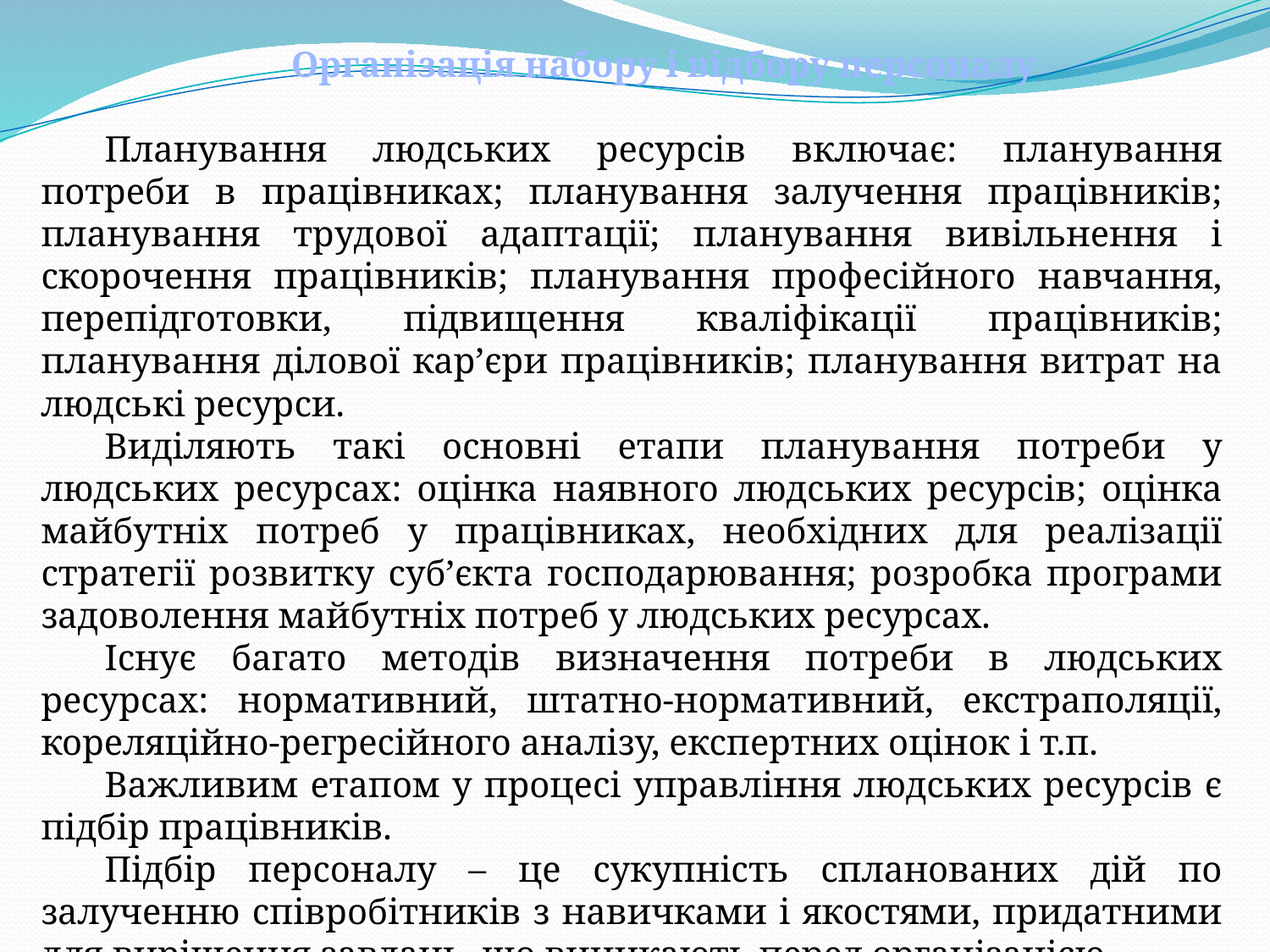

Організація набору і відбору персоналу

Планування людських ресурсів включає: планування потреби в працівниках; планування залучення працівників; планування трудової адаптації; планування вивільнення і скорочення працівників; планування професійного навчання, перепідготовки, підвищення кваліфікації працівників; планування ділової кар’єри працівників; планування витрат на людські ресурси.
Виділяють такі основні етапи планування потреби у людських ресурсах: оцінка наявного людських ресурсів; оцінка майбутніх потреб у працівниках, необхідних для реалізації стратегії розвитку суб’єкта господарювання; розробка програми задоволення майбутніх потреб у людських ресурсах.
Існує багато методів визначення потреби в людських ресурсах: нормативний, штатно-нормативний, екстраполяції, кореляційно-регресійного аналізу, експертних оцінок і т.п.
Важливим етапом у процесі управління людських ресурсів є підбір працівників.
Підбір персоналу – це сукупність спланованих дій по залученню співробітників з навичками і якостями, придатними для вирішення завдань, що виникають перед організацією.